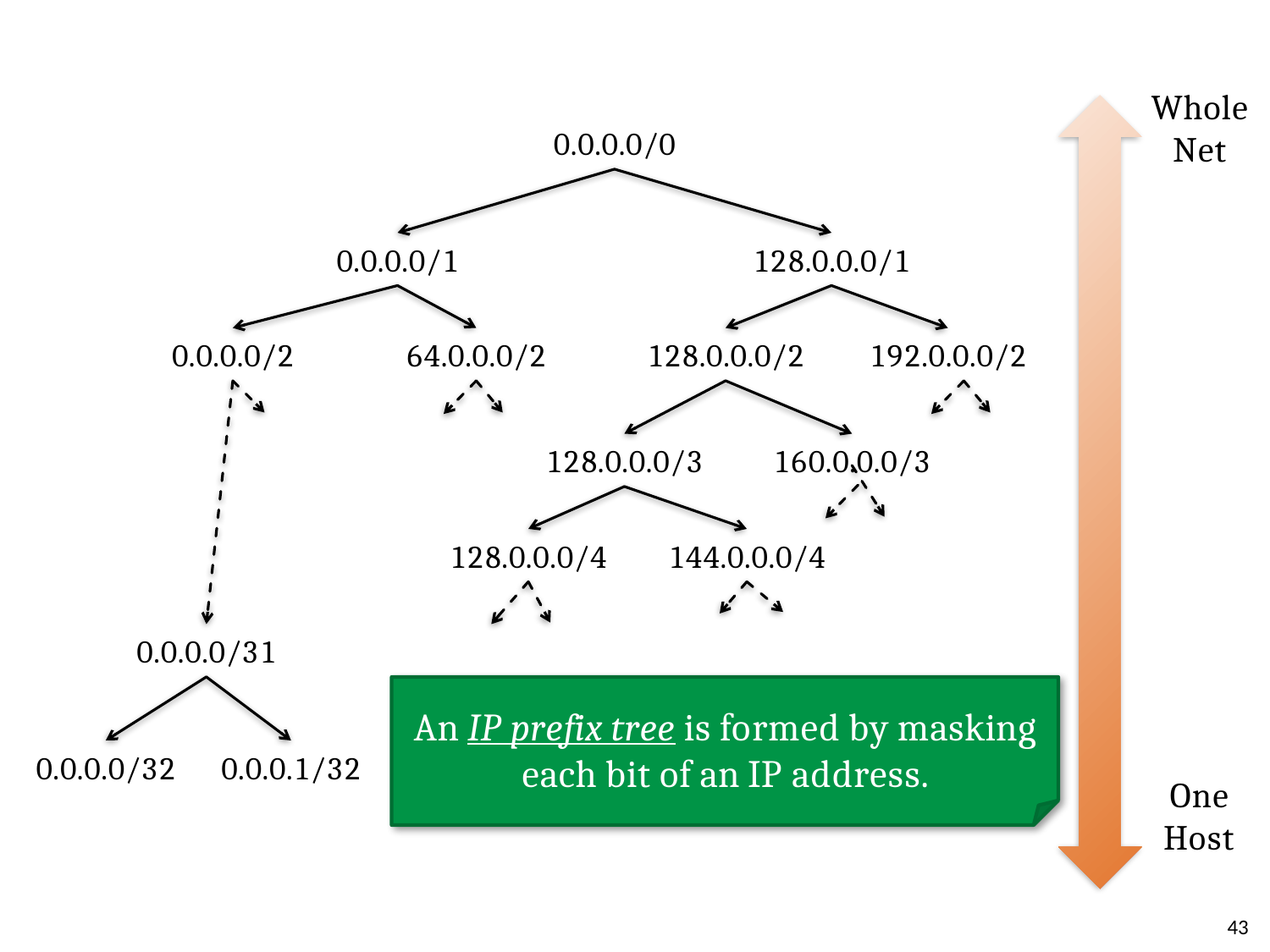

Whole
Net

0.0.0.0/0
0.0.0.0/1
128.0.0.0/1
0.0.0.0/2
64.0.0.0/2
128.0.0.0/2
192.0.0.0/2
128.0.0.0/3
160.0.0.0/3
128.0.0.0/4
144.0.0.0/4
0.0.0.0/31
0.0.0.0/32
0.0.0.1/32
An IP prefix tree is formed by masking each bit of an IP address.
One
Host
43